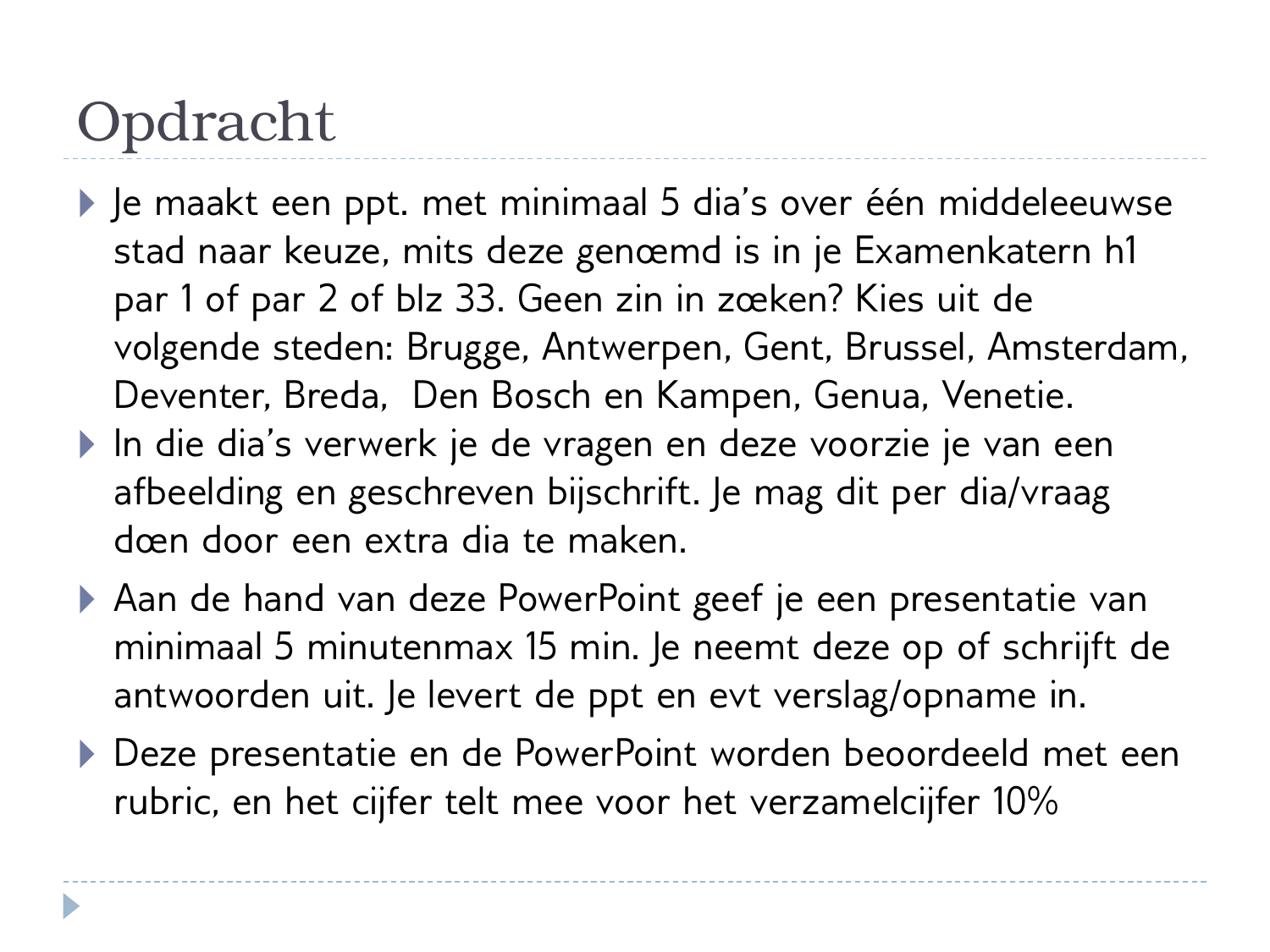

# Opdracht
Je maakt een ppt. met minimaal 5 dia’s over één middeleeuwse stad naar keuze, mits deze genoemd is in je Examenkatern h1 par 1 of par 2 of blz 33. Geen zin in zoeken? Kies uit de volgende steden: Brugge, Antwerpen, Gent, Brussel, Amsterdam, Deventer, Breda,  Den Bosch en Kampen, Genua, Venetie.
In die dia’s verwerk je de vragen en deze voorzie je van een afbeelding en geschreven bijschrift. Je mag dit per dia/vraag doen door een extra dia te maken.
Aan de hand van deze PowerPoint geef je een presentatie van minimaal 5 minutenmax 15 min. Je neemt deze op of schrijft de antwoorden uit. Je levert de ppt en evt verslag/opname in.
Deze presentatie en de PowerPoint worden beoordeeld met een rubric, en het cijfer telt mee voor het verzamelcijfer 10%